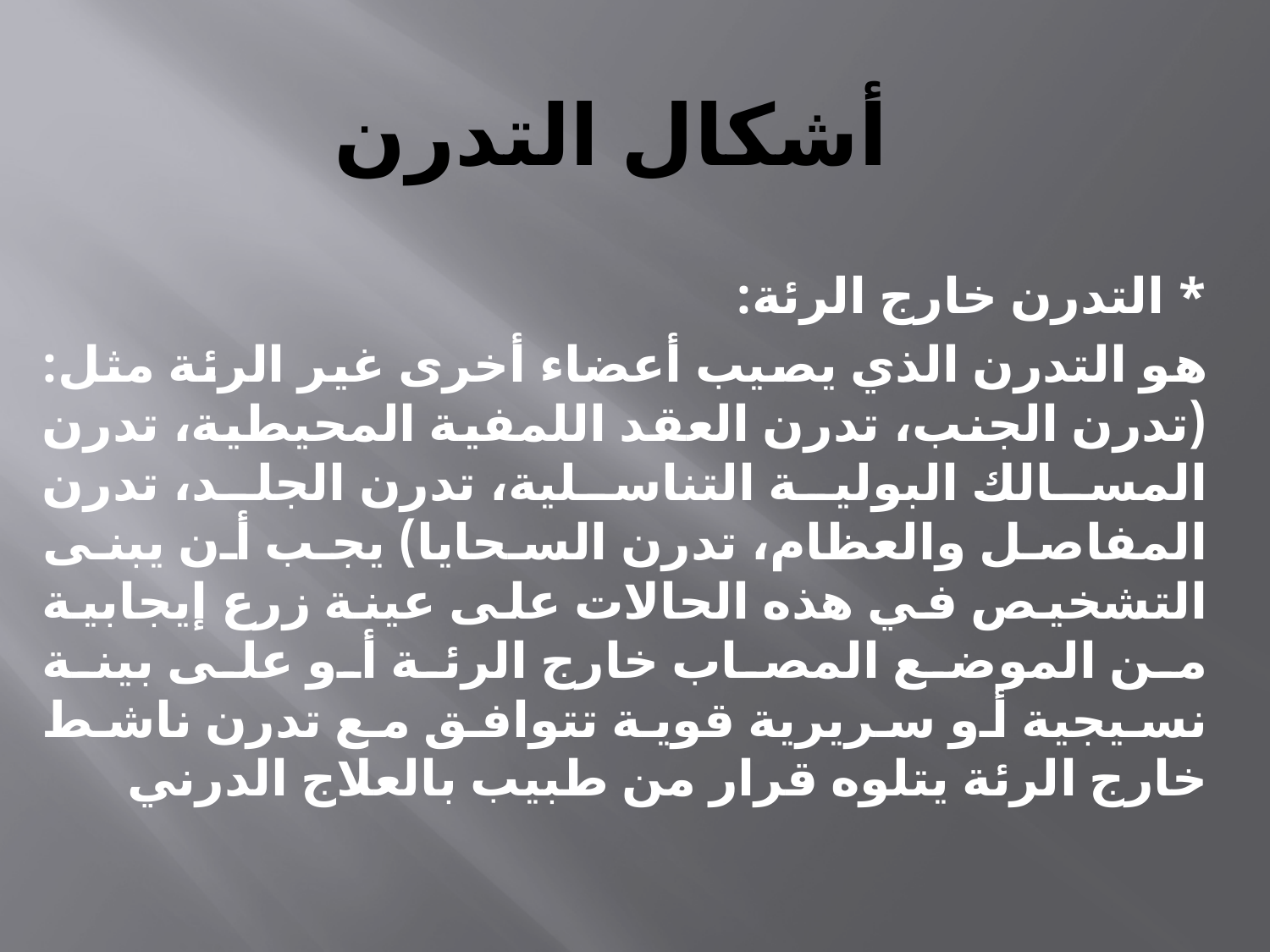

# أشكال التدرن
* التدرن خارج الرئة:
هو التدرن الذي يصيب أعضاء أخرى غير الرئة مثل: (تدرن الجنب، تدرن العقد اللمفية المحيطية، تدرن المسالك البولية التناسلية، تدرن الجلد، تدرن المفاصل والعظام، تدرن السحايا) يجب أن يبنى التشخيص في هذه الحالات على عينة زرع إيجابية من الموضع المصاب خارج الرئة أو على بينة نسيجية أو سريرية قوية تتوافق مع تدرن ناشط خارج الرئة يتلوه قرار من طبيب بالعلاج الدرني